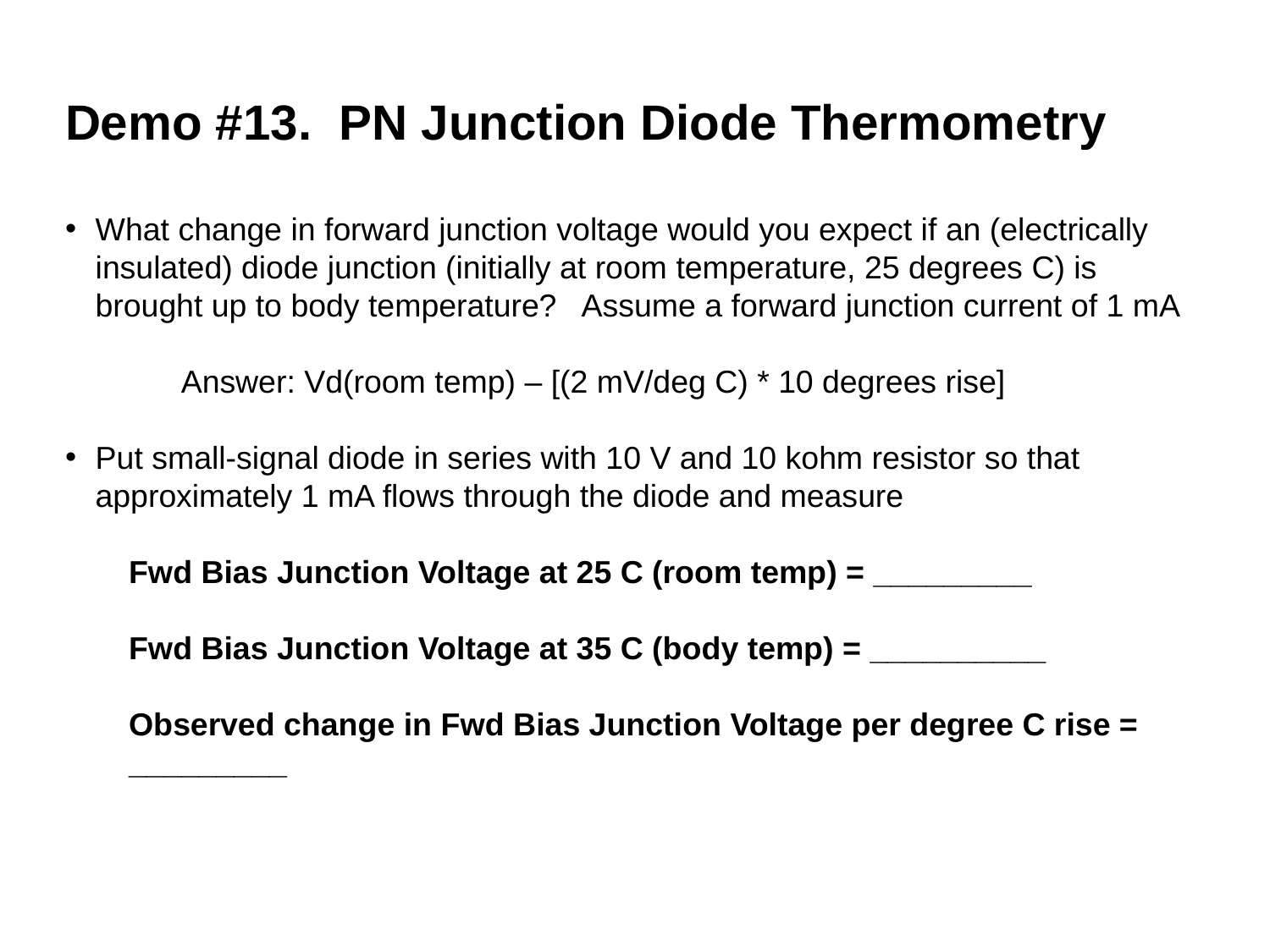

Demo #13.  PN Junction Diode Thermometry
What change in forward junction voltage would you expect if an (electrically insulated) diode junction (initially at room temperature, 25 degrees C) is brought up to body temperature?   Assume a forward junction current of 1 mA
             Answer: Vd(room temp) – [(2 mV/deg C) * 10 degrees rise]
Put small-signal diode in series with 10 V and 10 kohm resistor so that approximately 1 mA flows through the diode and measure
Fwd Bias Junction Voltage at 25 C (room temp) = _________
Fwd Bias Junction Voltage at 35 C (body temp) = __________
Observed change in Fwd Bias Junction Voltage per degree C rise = _________